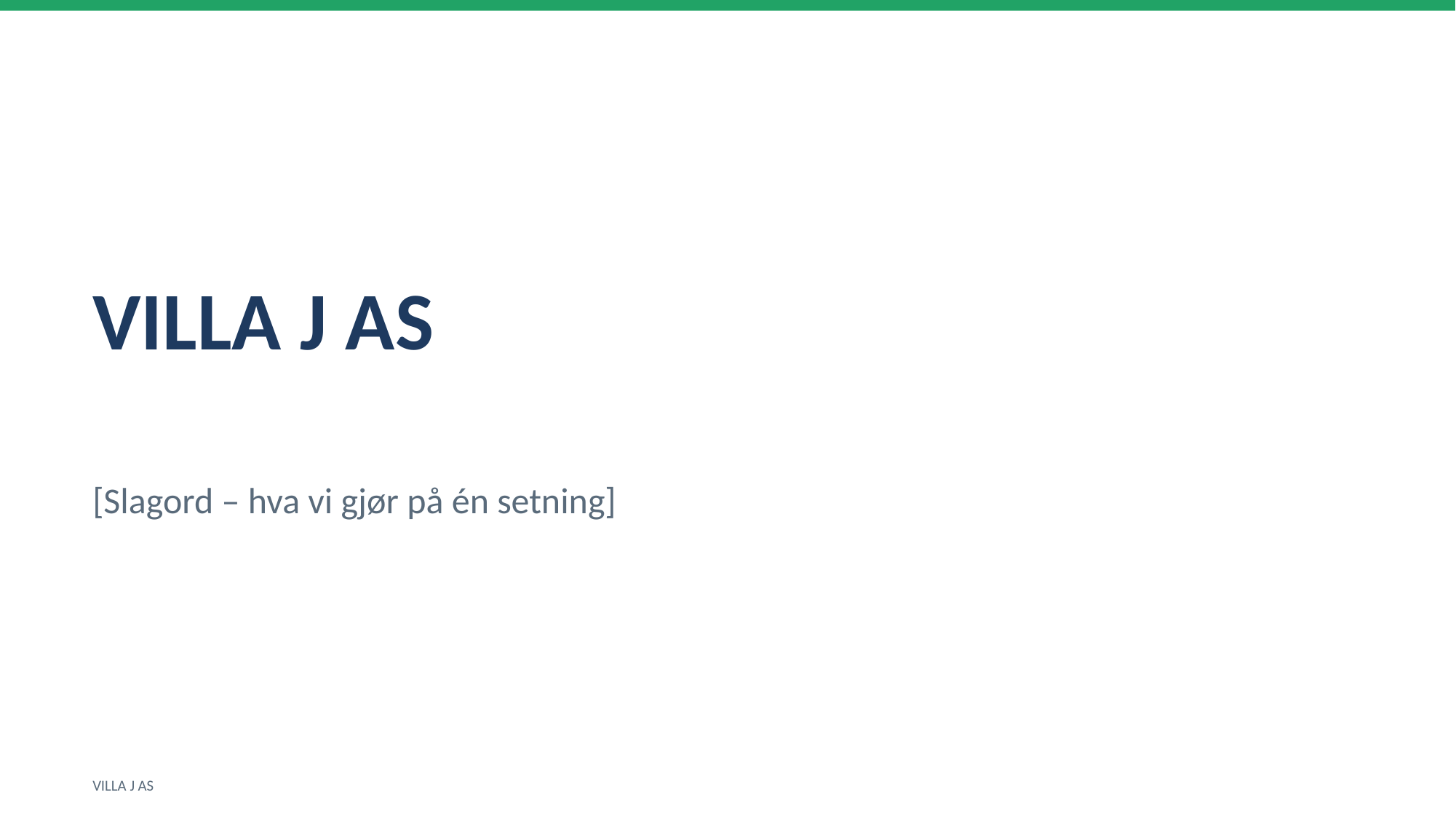

VILLA J AS
[Slagord – hva vi gjør på én setning]
VILLA J AS